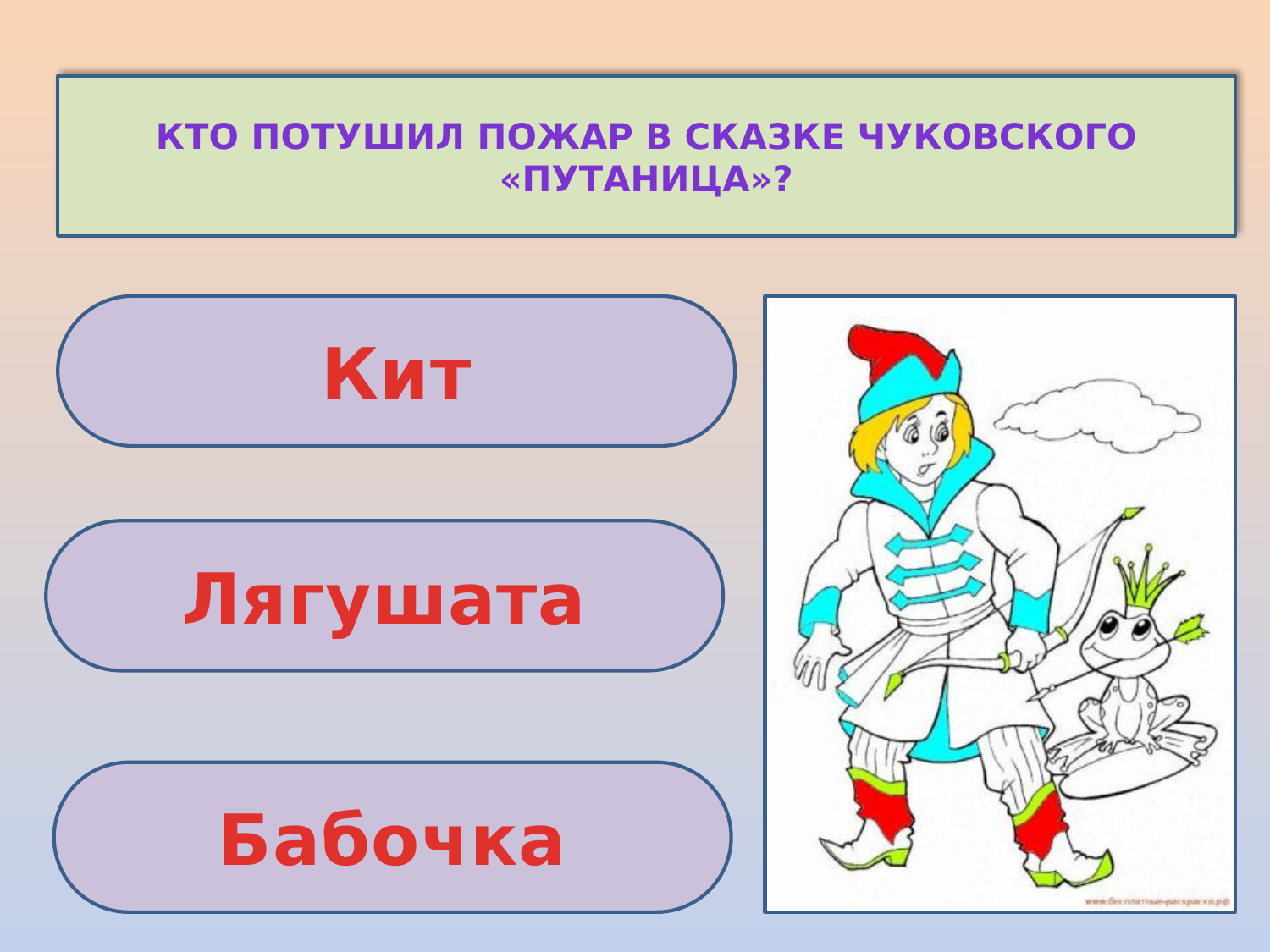

Кто потушил пожар в сказке Чуковского «Путаница»?
Кит

Лягушата
Бабочка